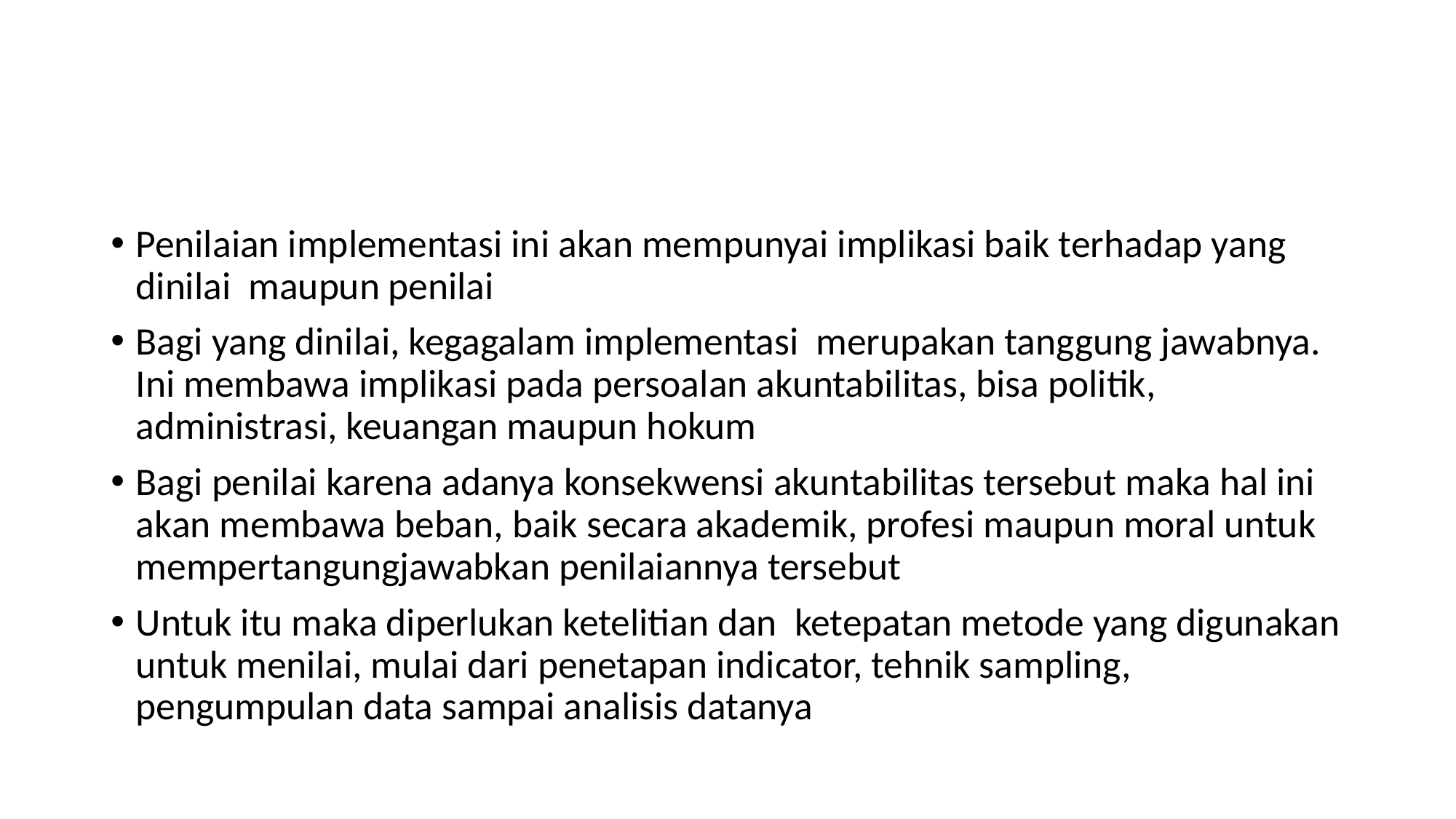

Penilaian implementasi ini akan mempunyai implikasi baik terhadap yang dinilai  maupun penilai
Bagi yang dinilai, kegagalam implementasi  merupakan tanggung jawabnya. Ini membawa implikasi pada persoalan akuntabilitas, bisa politik, administrasi, keuangan maupun hokum
Bagi penilai karena adanya konsekwensi akuntabilitas tersebut maka hal ini akan membawa beban, baik secara akademik, profesi maupun moral untuk mempertangungjawabkan penilaiannya tersebut
Untuk itu maka diperlukan ketelitian dan  ketepatan metode yang digunakan untuk menilai, mulai dari penetapan indicator, tehnik sampling, pengumpulan data sampai analisis datanya